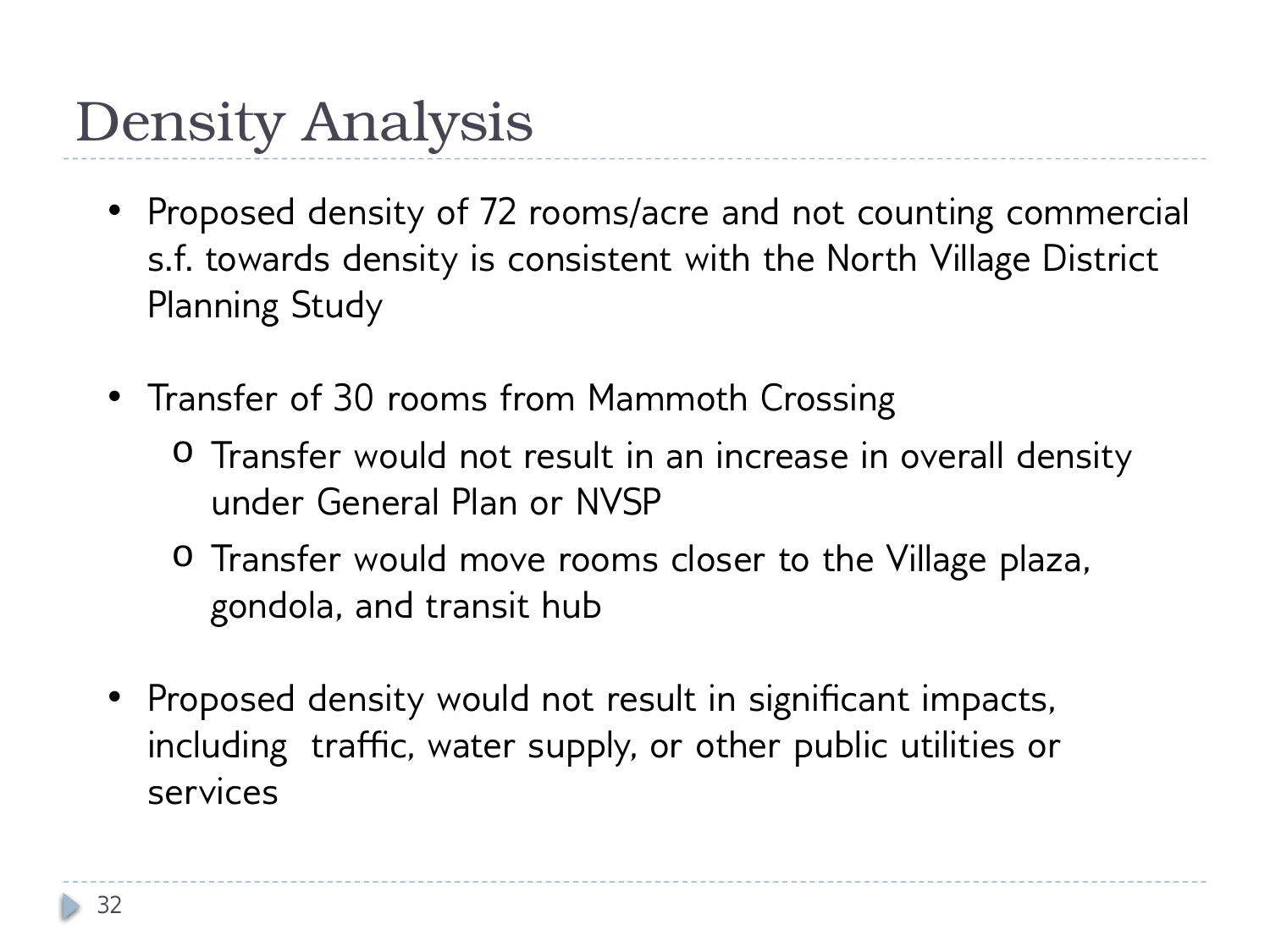

# Density Analysis
Proposed density of 72 rooms/acre and not counting commercial s.f. towards density is consistent with the North Village District Planning Study

Transfer of 30 rooms from Mammoth Crossing
Transfer would not result in an increase in overall density under General Plan or NVSP
Transfer would move rooms closer to the Village plaza, gondola, and transit hub

Proposed density would not result in significant impacts, including  traffic, water supply, or other public utilities or services

32